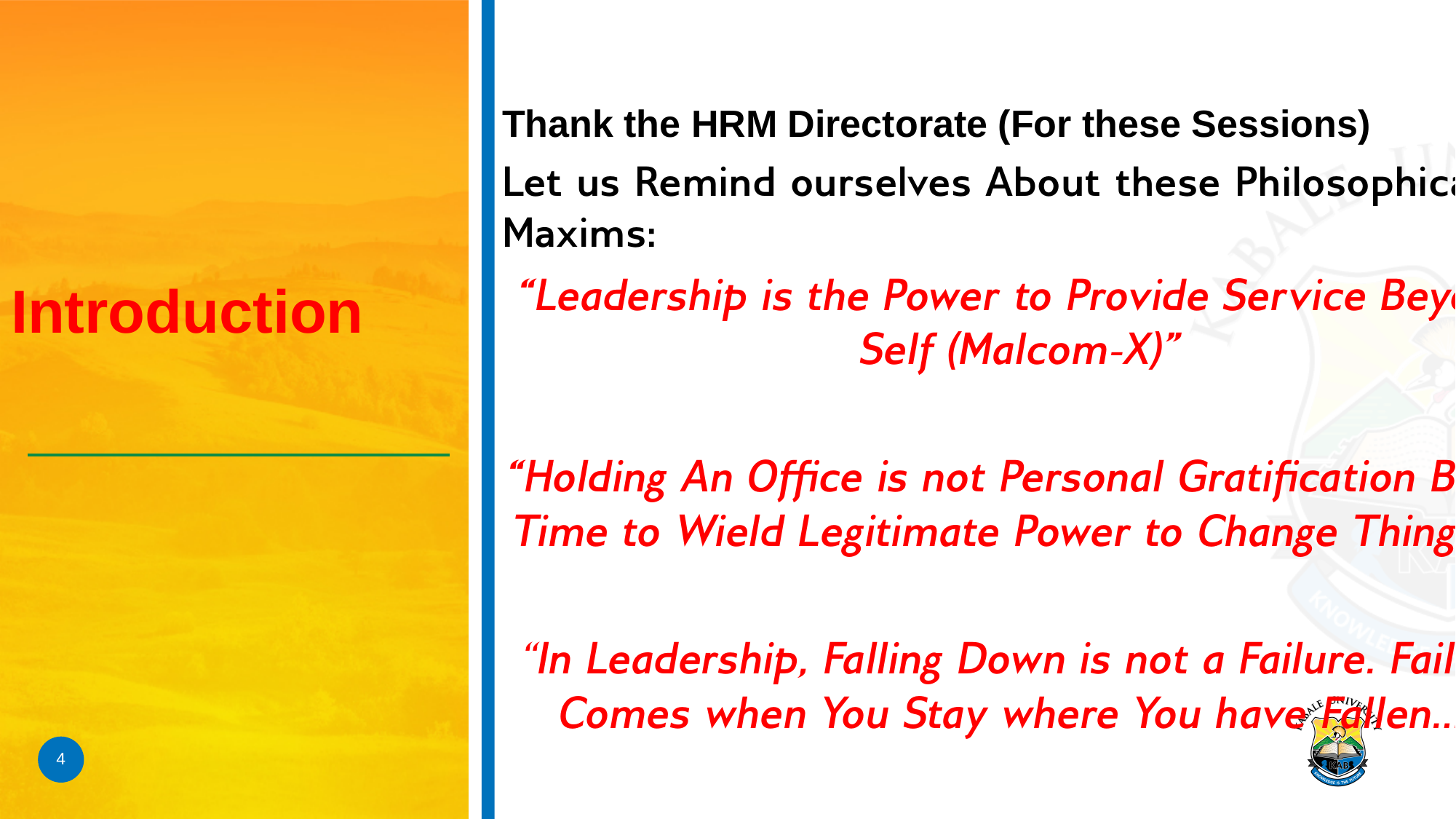

Thank the HRM Directorate (For these Sessions)
Let us Remind ourselves About these Philosophical Maxims:
“Leadership is the Power to Provide Service Beyond Self (Malcom-X)”

“Holding An Office is not Personal Gratification But a Time to Wield Legitimate Power to Change Things…”

“In Leadership, Falling Down is not a Failure. Failure Comes when You Stay where You have Fallen…”

# Introduction